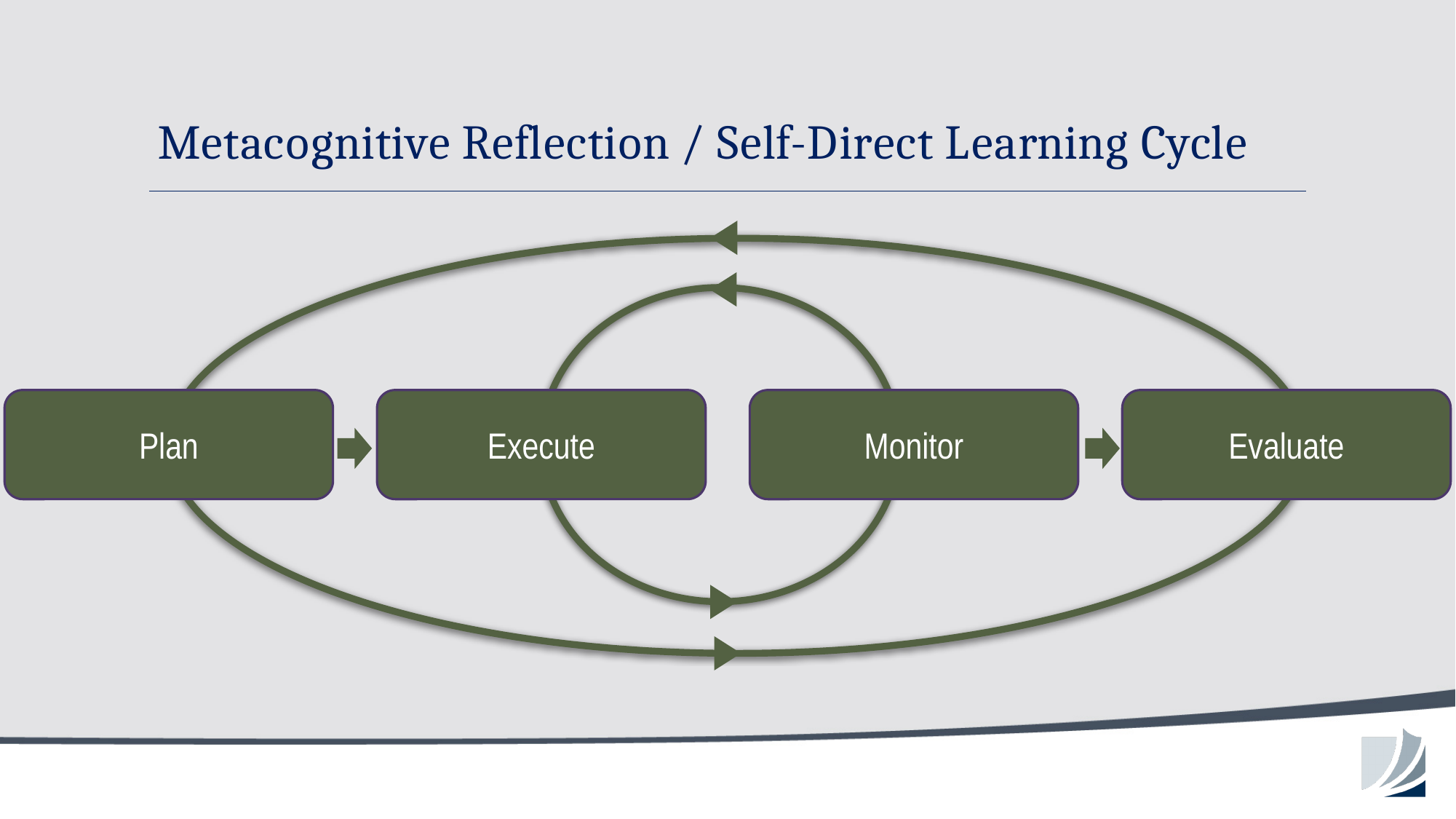

# Metacognitive Reflection / Self-Direct Learning Cycle

Plan
Execute
Monitor
Evaluate